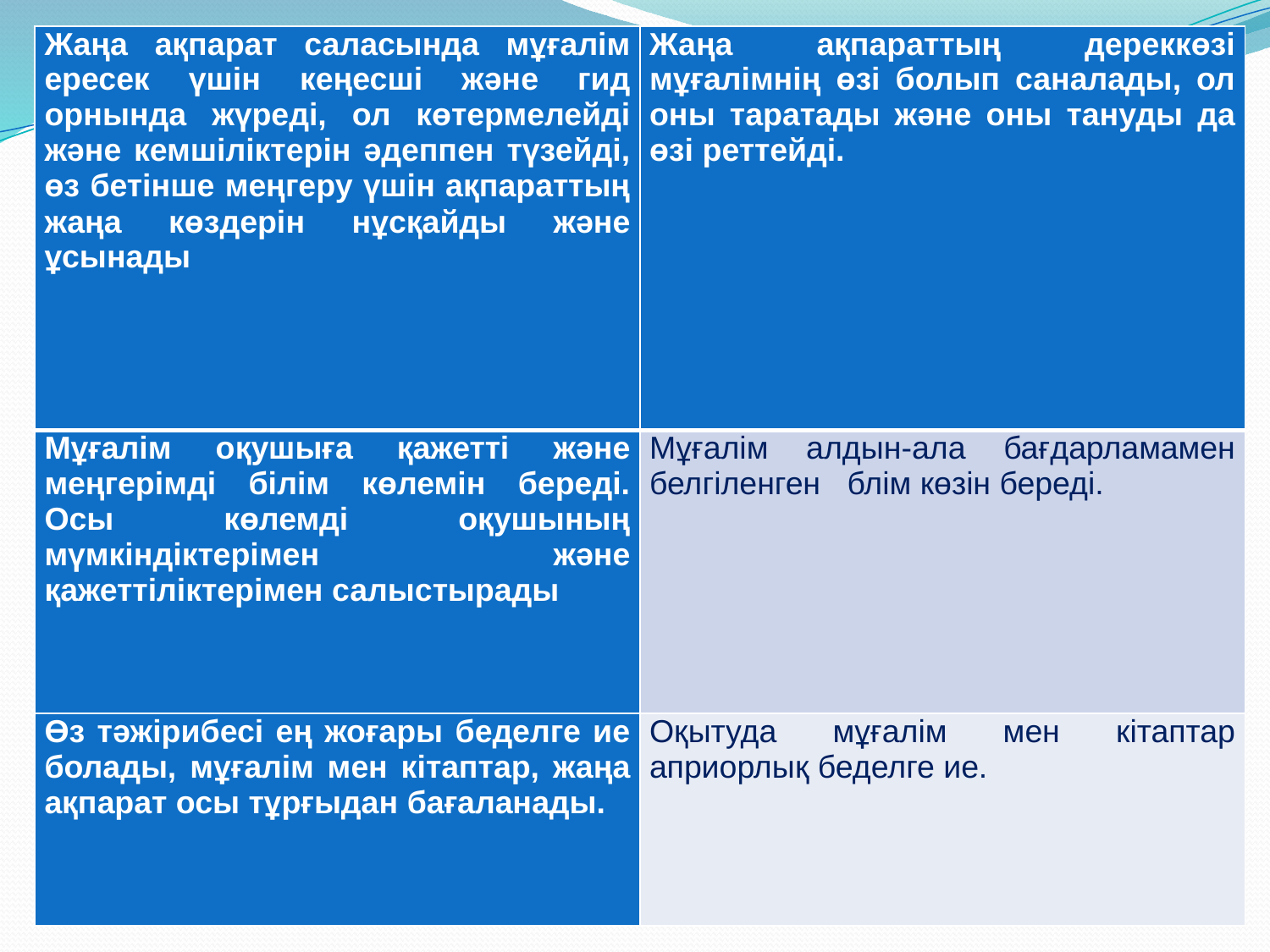

| Жаңа ақпарат саласында мұғалім ересек үшін кеңесші және гид орнында жүреді, ол көтермелейді және кемшіліктерін әдеппен түзейді, өз бетінше меңгеру үшін ақпараттың жаңа көздерін нұсқайды және ұсынады | Жаңа ақпараттың дереккөзі мұғалімнің өзі болып саналады, ол оны таратады және оны тануды да өзі реттейді. |
| --- | --- |
| Мұғалім оқушыға қажетті және меңгерімді білім көлемін береді. Осы көлемді оқушының мүмкіндіктерімен және қажеттіліктерімен салыстырады | Мұғалім алдын-ала бағдарламамен белгіленген блім көзін береді. |
| Өз тәжірибесі ең жоғары беделге ие болады, мұғалім мен кітаптар, жаңа ақпарат осы тұрғыдан бағаланады. | Оқытуда мұғалім мен кітаптар априорлық беделге ие. |